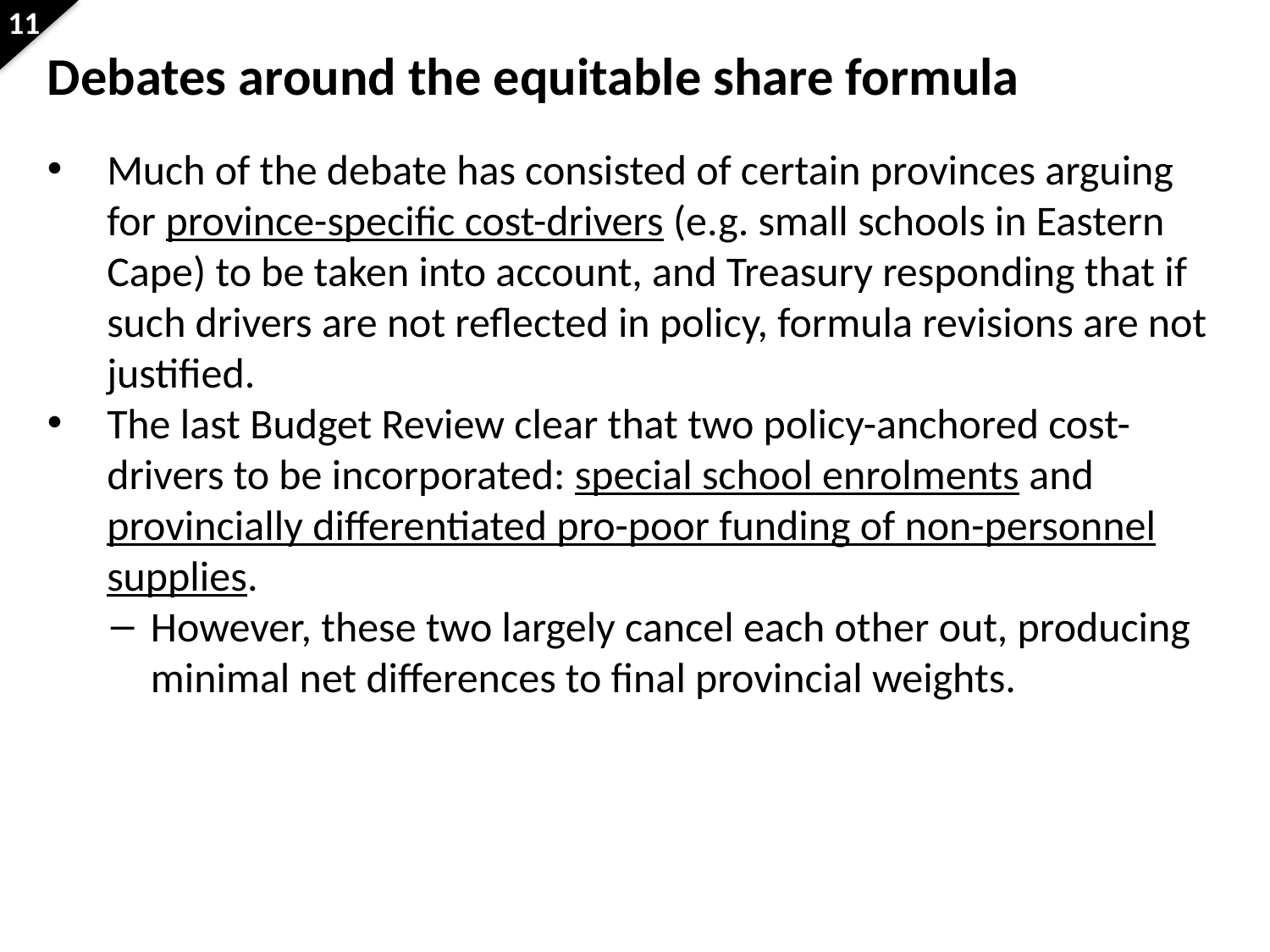

Debates around the equitable share formula
Much of the debate has consisted of certain provinces arguing for province-specific cost-drivers (e.g. small schools in Eastern Cape) to be taken into account, and Treasury responding that if such drivers are not reflected in policy, formula revisions are not justified.
The last Budget Review clear that two policy-anchored cost-drivers to be incorporated: special school enrolments and provincially differentiated pro-poor funding of non-personnel supplies.
However, these two largely cancel each other out, producing minimal net differences to final provincial weights.